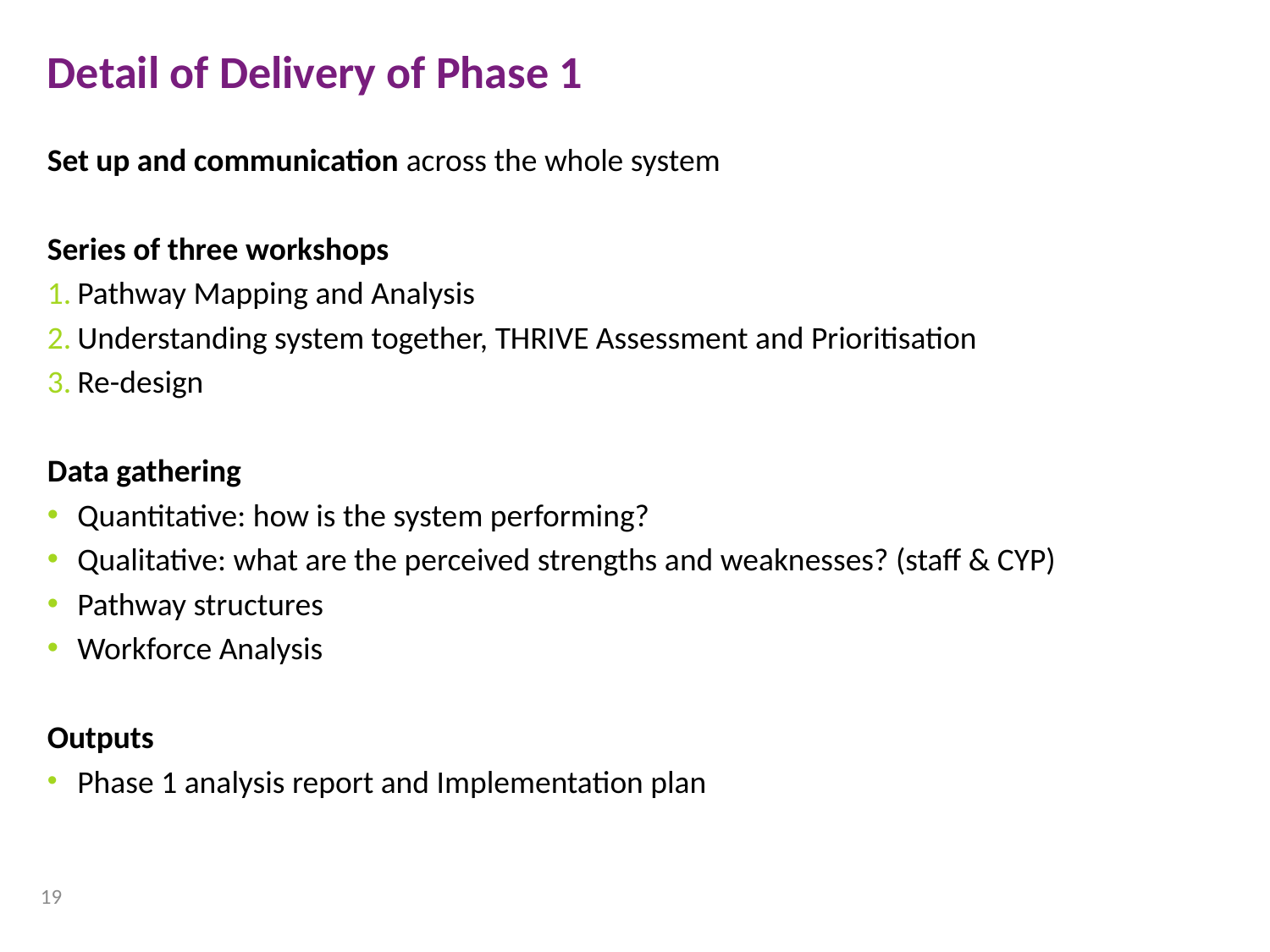

Detail of Delivery of Phase 1
Set up and communication across the whole system

Series of three workshops
Pathway Mapping and Analysis
Understanding system together, THRIVE Assessment and Prioritisation
Re-design

Data gathering
Quantitative: how is the system performing?
Qualitative: what are the perceived strengths and weaknesses? (staff & CYP)
Pathway structures
Workforce Analysis

Outputs
Phase 1 analysis report and Implementation plan